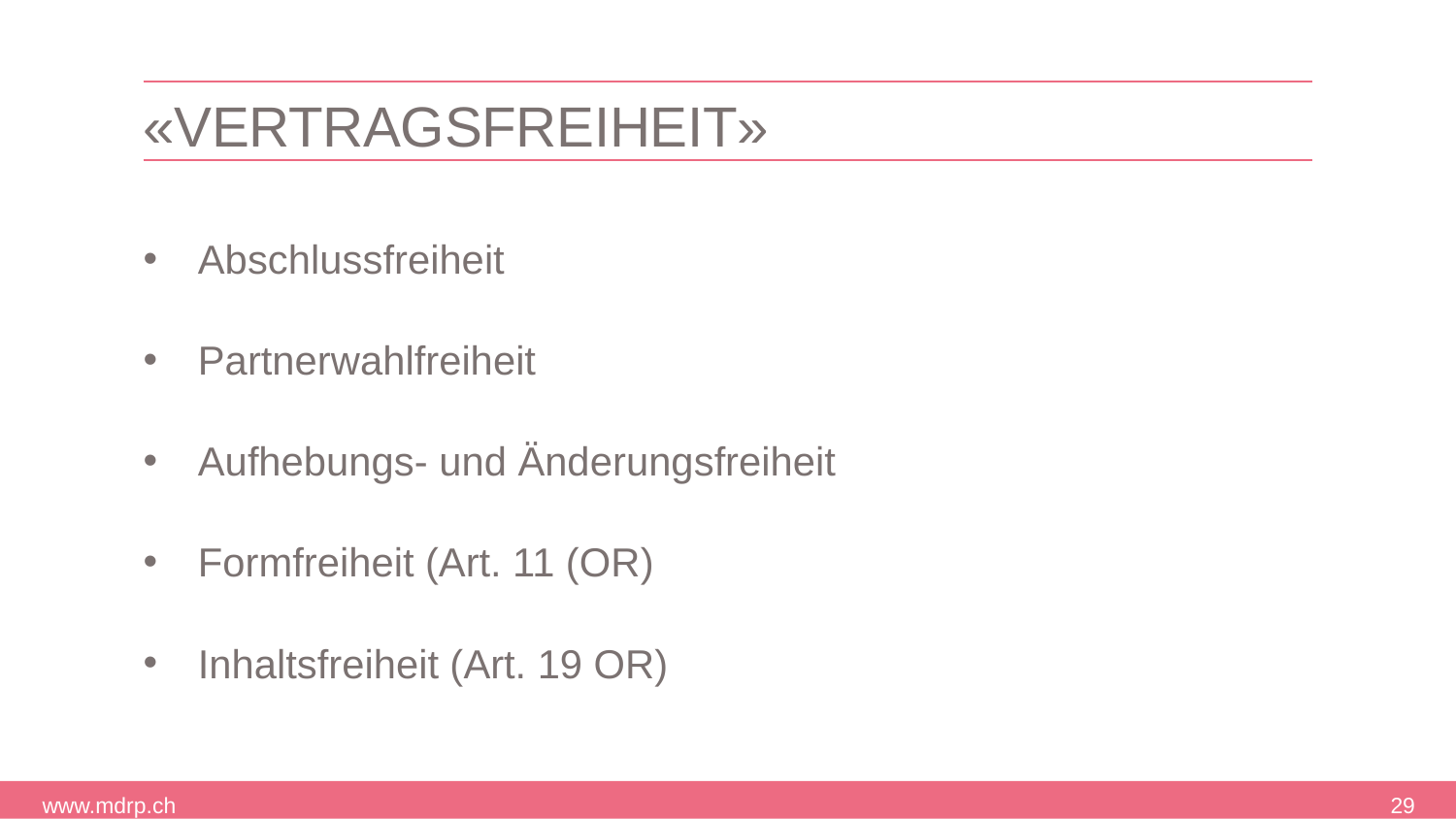

# «Vertragsfreiheit»
Abschlussfreiheit

Partnerwahlfreiheit

Aufhebungs- und Änderungsfreiheit

Formfreiheit (Art. 11 (OR)

Inhaltsfreiheit (Art. 19 OR)
29